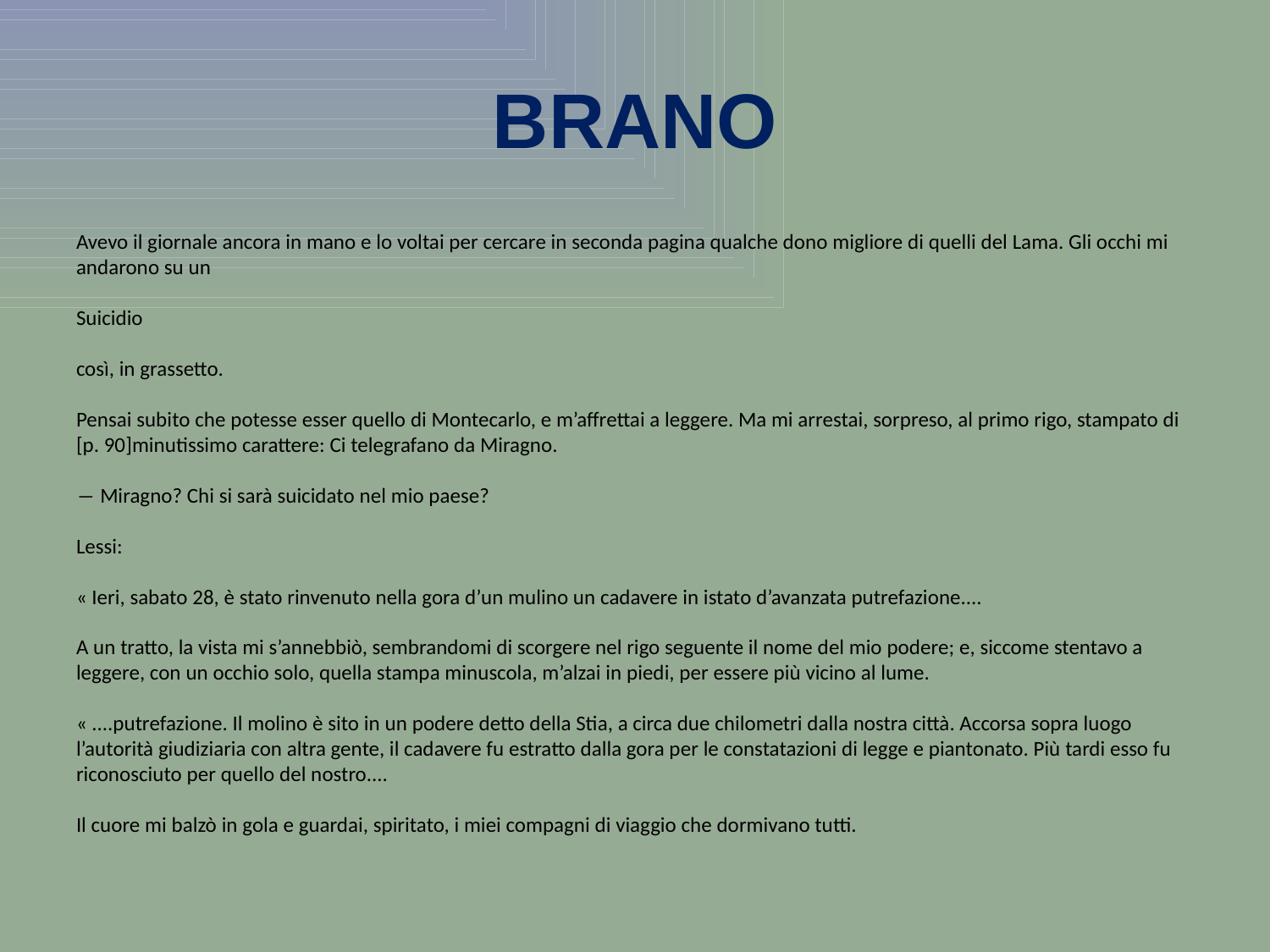

# BRANO
Avevo il giornale ancora in mano e lo voltai per cercare in seconda pagina qualche dono migliore di quelli del Lama. Gli occhi mi andarono su un
Suicidio
così, in grassetto.
Pensai subito che potesse esser quello di Montecarlo, e m’affrettai a leggere. Ma mi arrestai, sorpreso, al primo rigo, stampato di [p. 90]minutissimo carattere: Ci telegrafano da Miragno.
― Miragno? Chi si sarà suicidato nel mio paese?
Lessi:
« Ieri, sabato 28, è stato rinvenuto nella gora d’un mulino un cadavere in istato d’avanzata putrefazione....
A un tratto, la vista mi s’annebbiò, sembrandomi di scorgere nel rigo seguente il nome del mio podere; e, siccome stentavo a leggere, con un occhio solo, quella stampa minuscola, m’alzai in piedi, per essere più vicino al lume.
« ....putrefazione. Il molino è sito in un podere detto della Stia, a circa due chilometri dalla nostra città. Accorsa sopra luogo l’autorità giudiziaria con altra gente, il cadavere fu estratto dalla gora per le constatazioni di legge e piantonato. Più tardi esso fu riconosciuto per quello del nostro....
Il cuore mi balzò in gola e guardai, spiritato, i miei compagni di viaggio che dormivano tutti.